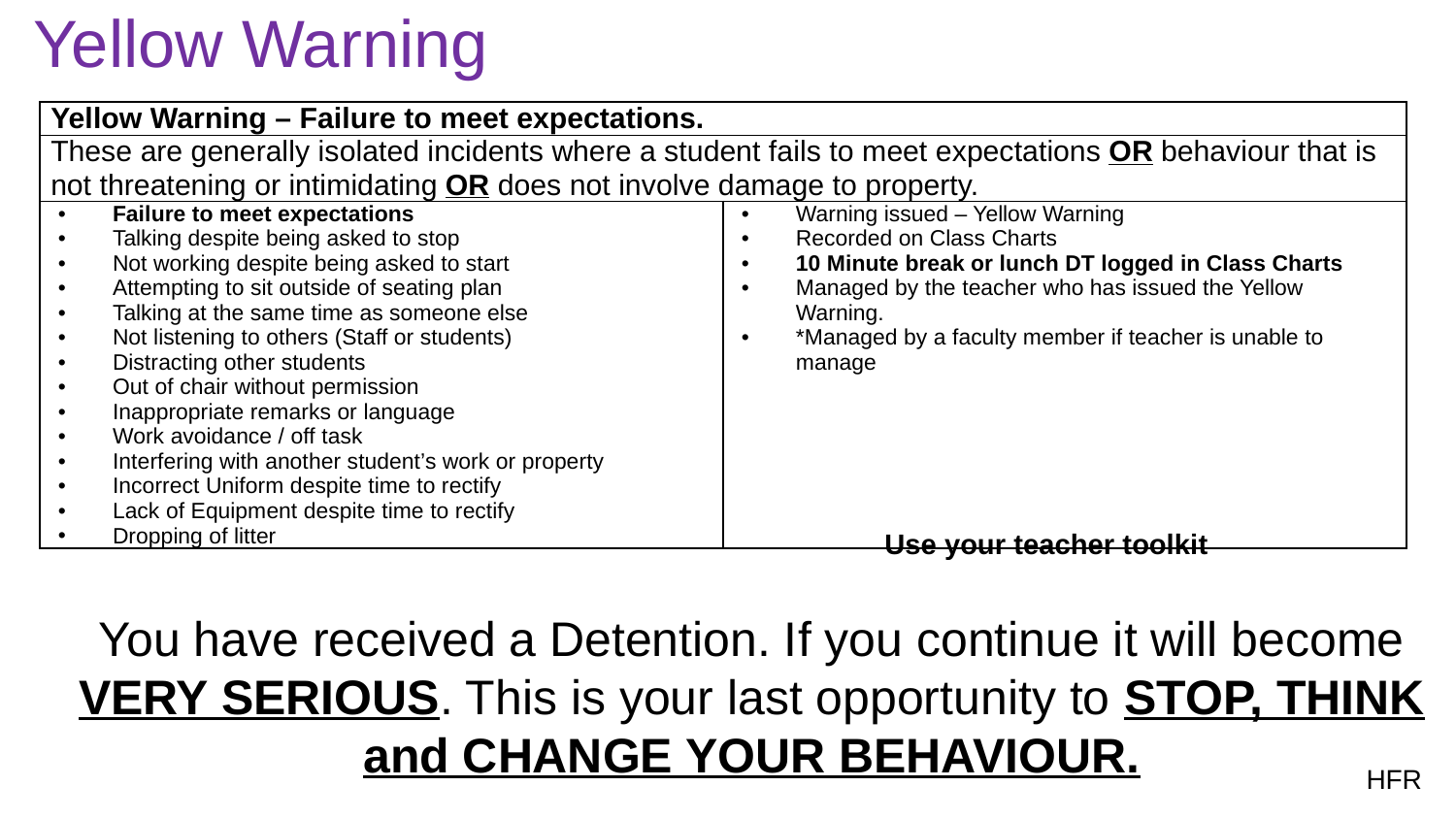

Yellow Warning
| Yellow Warning – Failure to meet expectations. |  |
| --- | --- |
| These are generally isolated incidents where a student fails to meet expectations OR behaviour that is not threatening or intimidating OR does not involve damage to property. |  |
| Failure to meet expectations Talking despite being asked to stop Not working despite being asked to start Attempting to sit outside of seating plan Talking at the same time as someone else Not listening to others (Staff or students) Distracting other students Out of chair without permission Inappropriate remarks or language Work avoidance / off task Interfering with another student’s work or property Incorrect Uniform despite time to rectify Lack of Equipment despite time to rectify Dropping of litter | Warning issued – Yellow Warning Recorded on Class Charts 10 Minute break or lunch DT logged in Class Charts Managed by the teacher who has issued the Yellow Warning. \*Managed by a faculty member if teacher is unable to manage |
Use your teacher toolkit
You have received a Detention. If you continue it will become VERY SERIOUS. This is your last opportunity to STOP, THINK and CHANGE YOUR BEHAVIOUR.
HFR